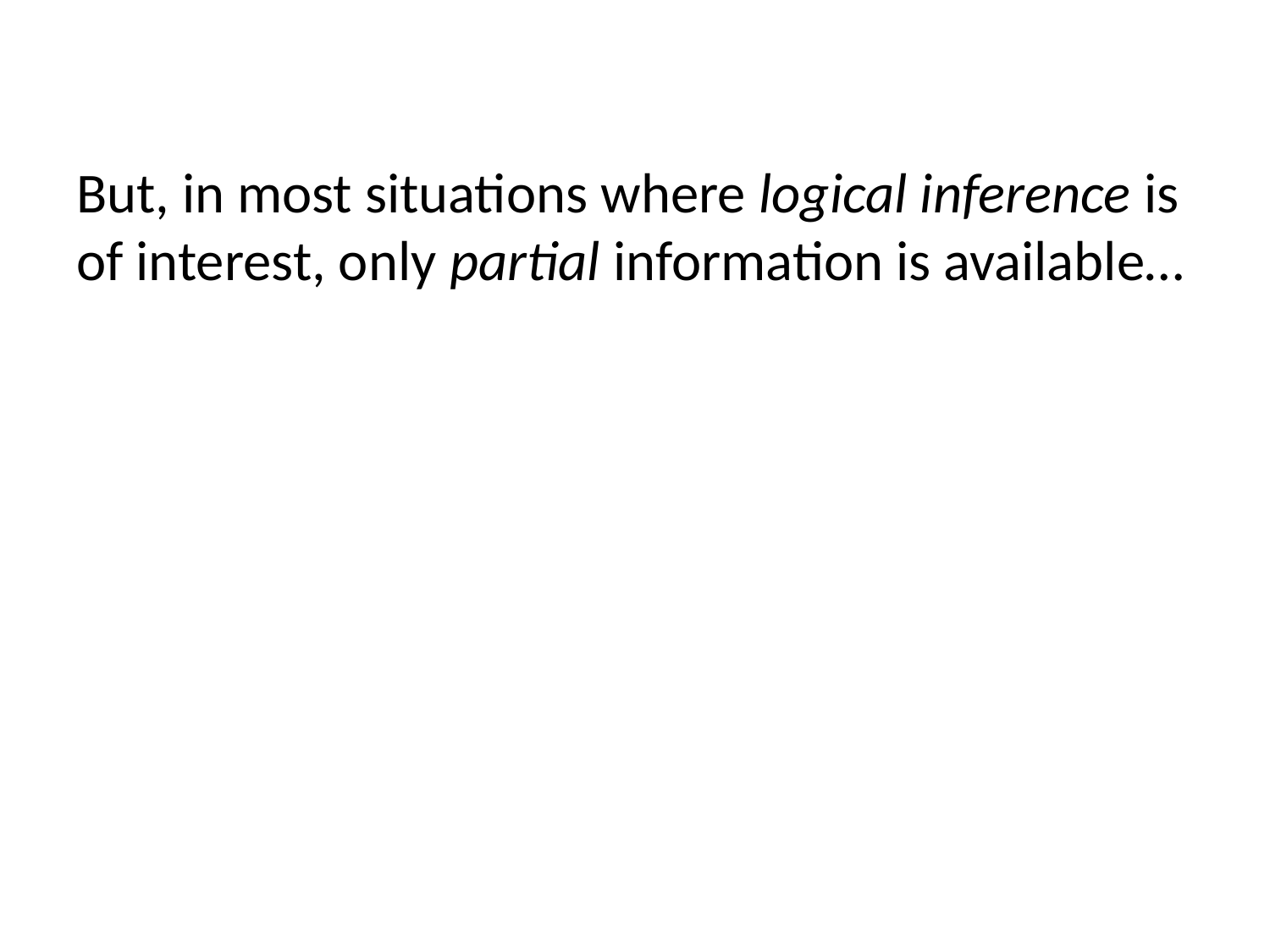

But, in most situations where logical inference is of interest, only partial information is available…